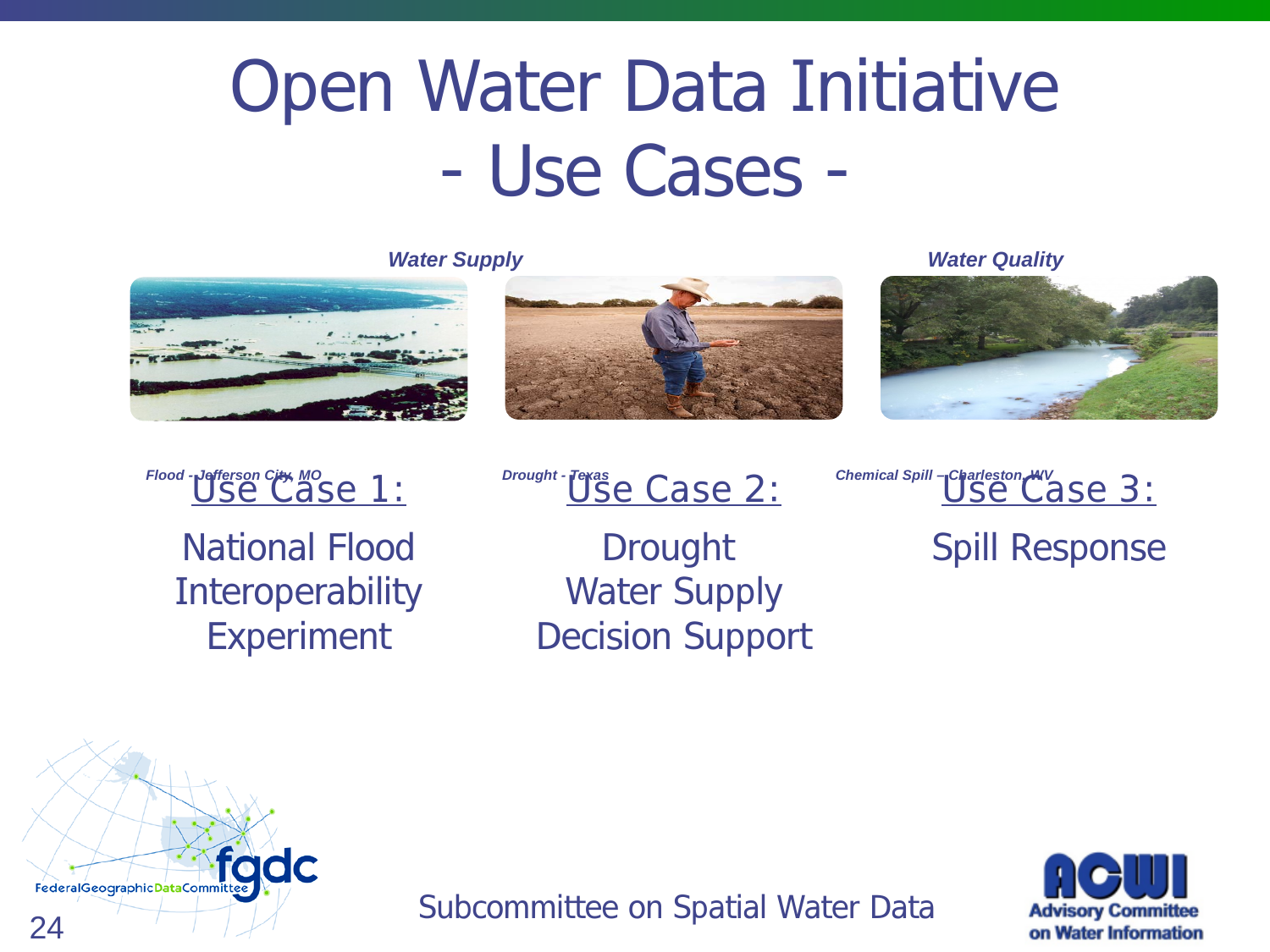

# Open Water Data Initiative - Use Cases -
Water Quality
Water Supply
Use Case 1:
National Flood Interoperability Experiment
Use Case 2:
Drought
Water Supply Decision Support
Use Case 3:
Spill Response
Flood - Jefferson City, MO
Drought - Texas
Chemical Spill – Charleston, WV
Subcommittee on Spatial Water Data
24